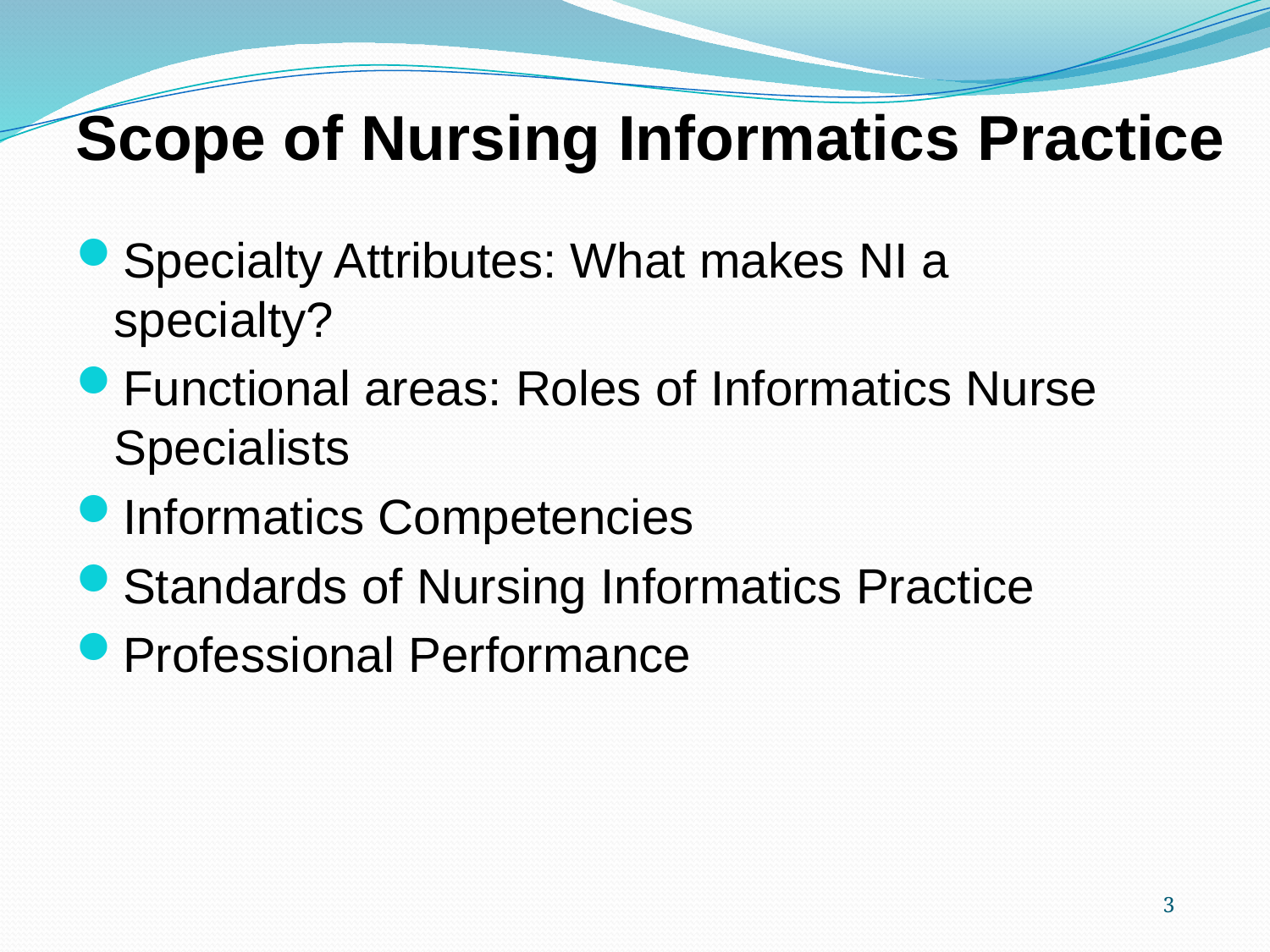

Scope of Nursing Informatics Practice
Specialty Attributes: What makes NI a specialty?
Functional areas: Roles of Informatics Nurse Specialists
Informatics Competencies
Standards of Nursing Informatics Practice
Professional Performance
3